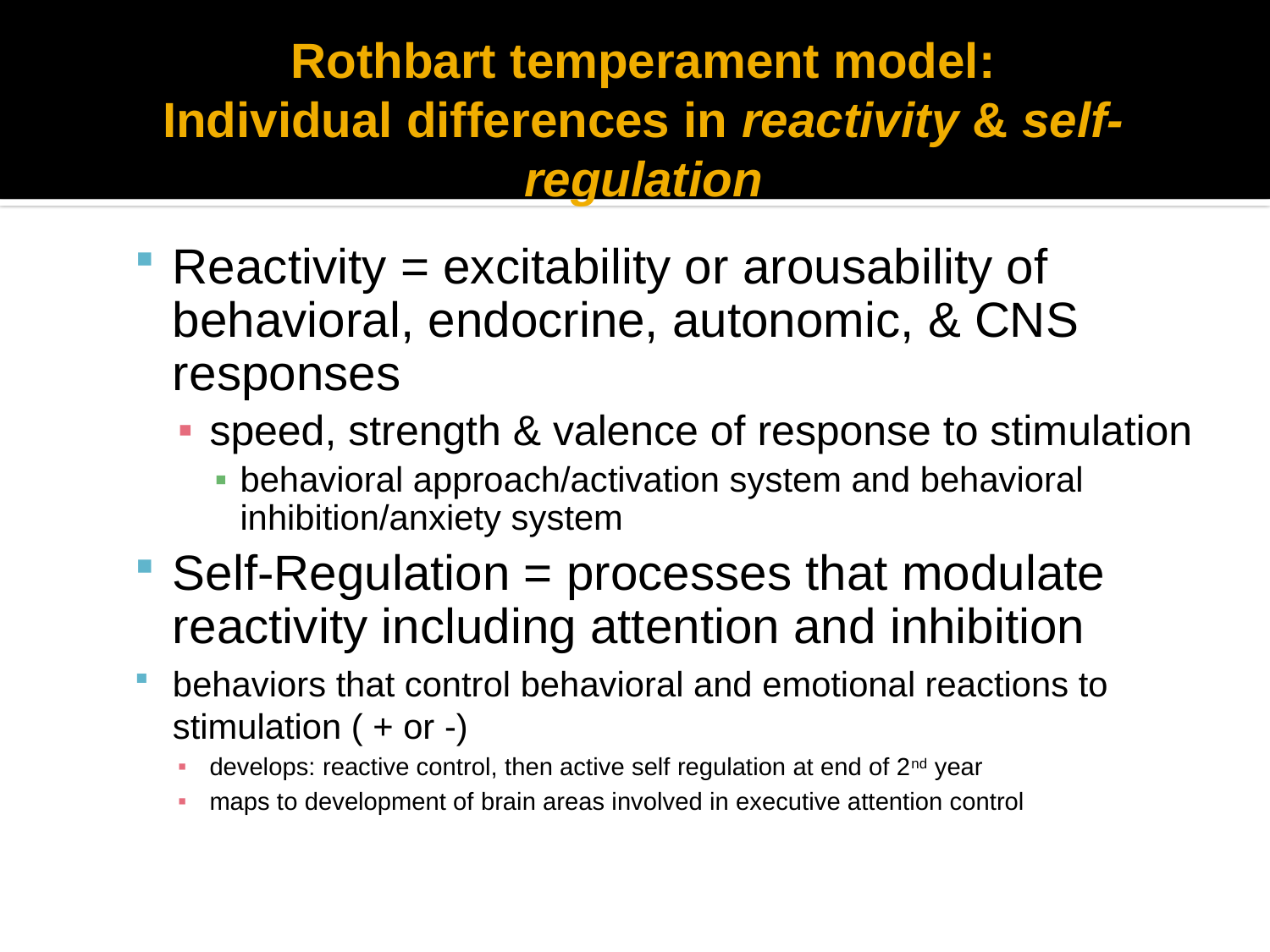

# Rothbart temperament model: Individual differences in reactivity & self-regulation
Reactivity = excitability or arousability of behavioral, endocrine, autonomic, & CNS responses
speed, strength & valence of response to stimulation
behavioral approach/activation system and behavioral inhibition/anxiety system
Self-Regulation = processes that modulate reactivity including attention and inhibition
behaviors that control behavioral and emotional reactions to stimulation ( + or -)
develops: reactive control, then active self regulation at end of 2nd year
maps to development of brain areas involved in executive attention control